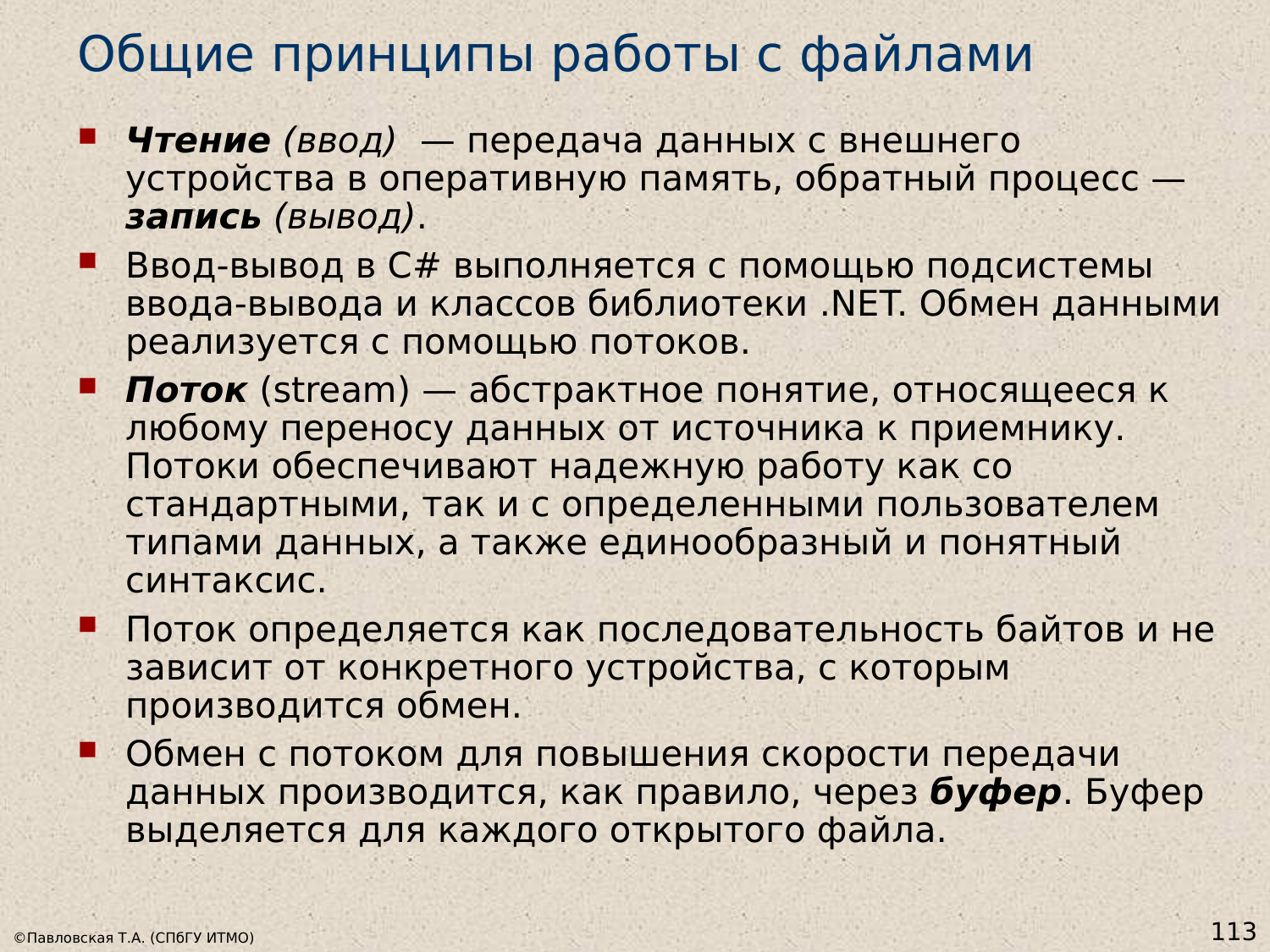

# Общие принципы работы с файлами
Чтение (ввод)  — передача данных с внешнего устройства в оперативную память, обратный процесс — запись (вывод).
Ввод-вывод в C# выполняется с помощью подсистемы ввода-вывода и классов библиотеки .NET. Обмен данными реализуется с помощью потоков.
Поток (stream) — абстрактное понятие, относящееся к любому переносу данных от источника к приемнику. Потоки обеспечивают надежную работу как со стандартными, так и с определенными пользователем типами данных, а также единообразный и понятный синтаксис.
Поток определяется как последовательность байтов и не зависит от конкретного устройства, с которым производится обмен.
Обмен с потоком для повышения скорости передачи данных производится, как правило, через буфер. Буфер выделяется для каждого открытого файла.
113
©Павловская Т.А. (СПбГУ ИТМО)